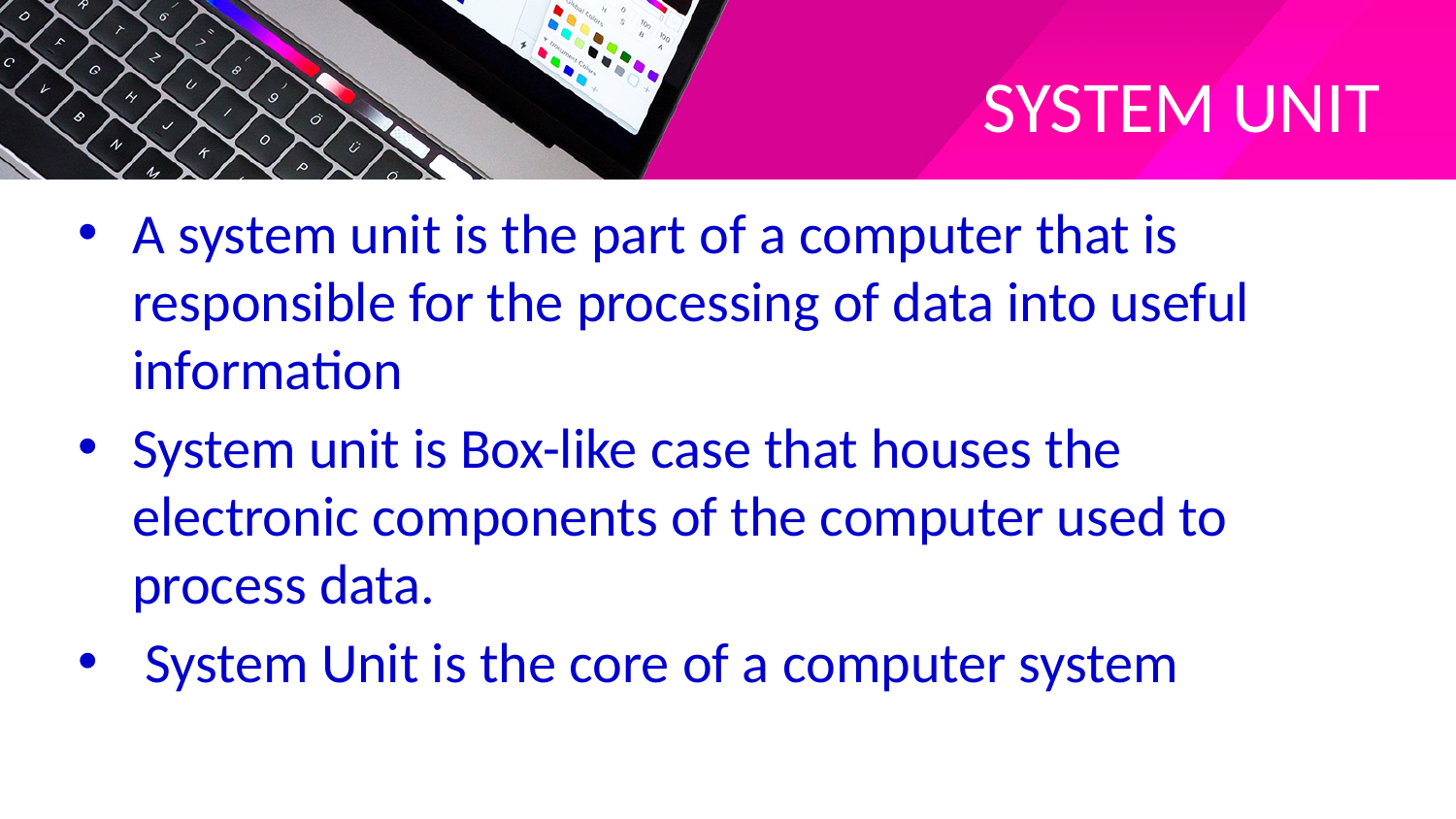

# SYSTEM UNIT
A system unit is the part of a computer that is responsible for the processing of data into useful information
System unit is Box-like case that houses the electronic components of the computer used to process data.
 System Unit is the core of a computer system